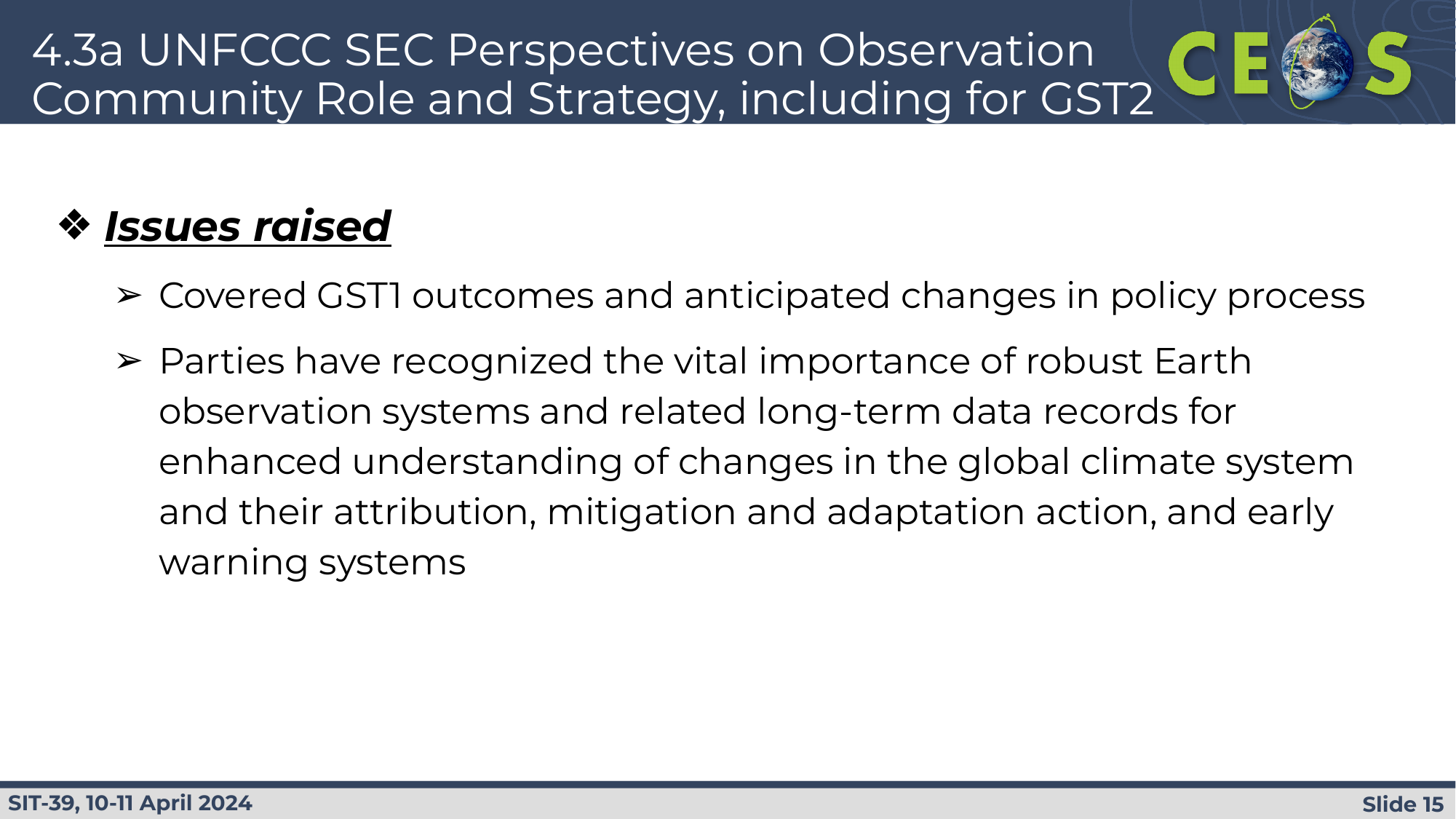

# 4.3a UNFCCC SEC Perspectives on Observation Community Role and Strategy, including for GST2
Issues raised
Covered GST1 outcomes and anticipated changes in policy process
Parties have recognized the vital importance of robust Earth observation systems and related long-term data records for enhanced understanding of changes in the global climate system and their attribution, mitigation and adaptation action, and early warning systems